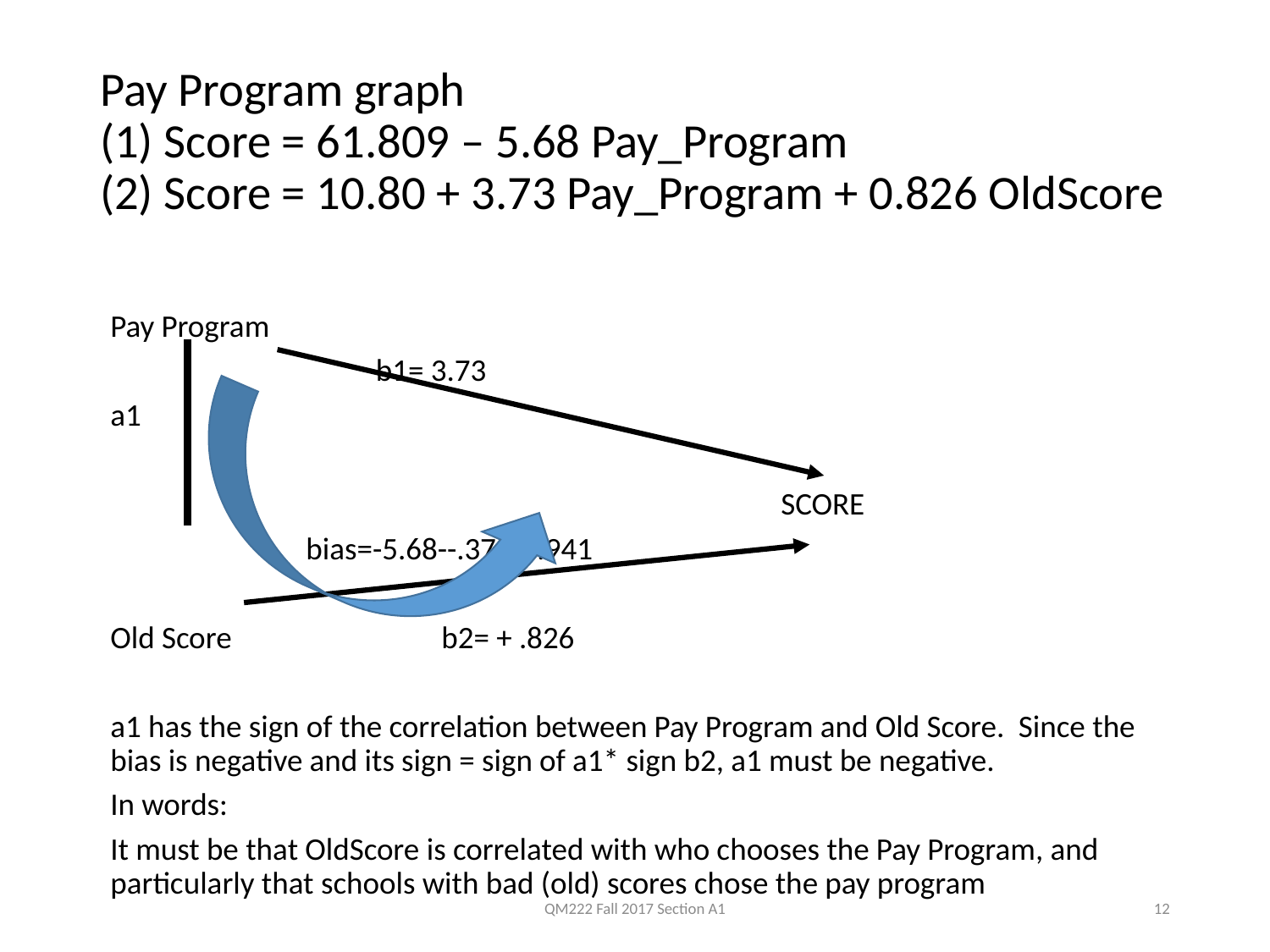

# Pay Program graph (1) Score = 61.809 – 5.68 Pay_Program (2) Score = 10.80 + 3.73 Pay_Program + 0.826 OldScore
Pay Program
                                      b1= 3.73
a1

                                                                                                SCORE
                            bias=-5.68--.373=-.941

Old Score                              b2= + .826

a1 has the sign of the correlation between Pay Program and Old Score.  Since the bias is negative and its sign = sign of a1* sign b2, a1 must be negative.
In words:
It must be that OldScore is correlated with who chooses the Pay Program, and particularly that schools with bad (old) scores chose the pay program

QM222 Fall 2017 Section A1
12